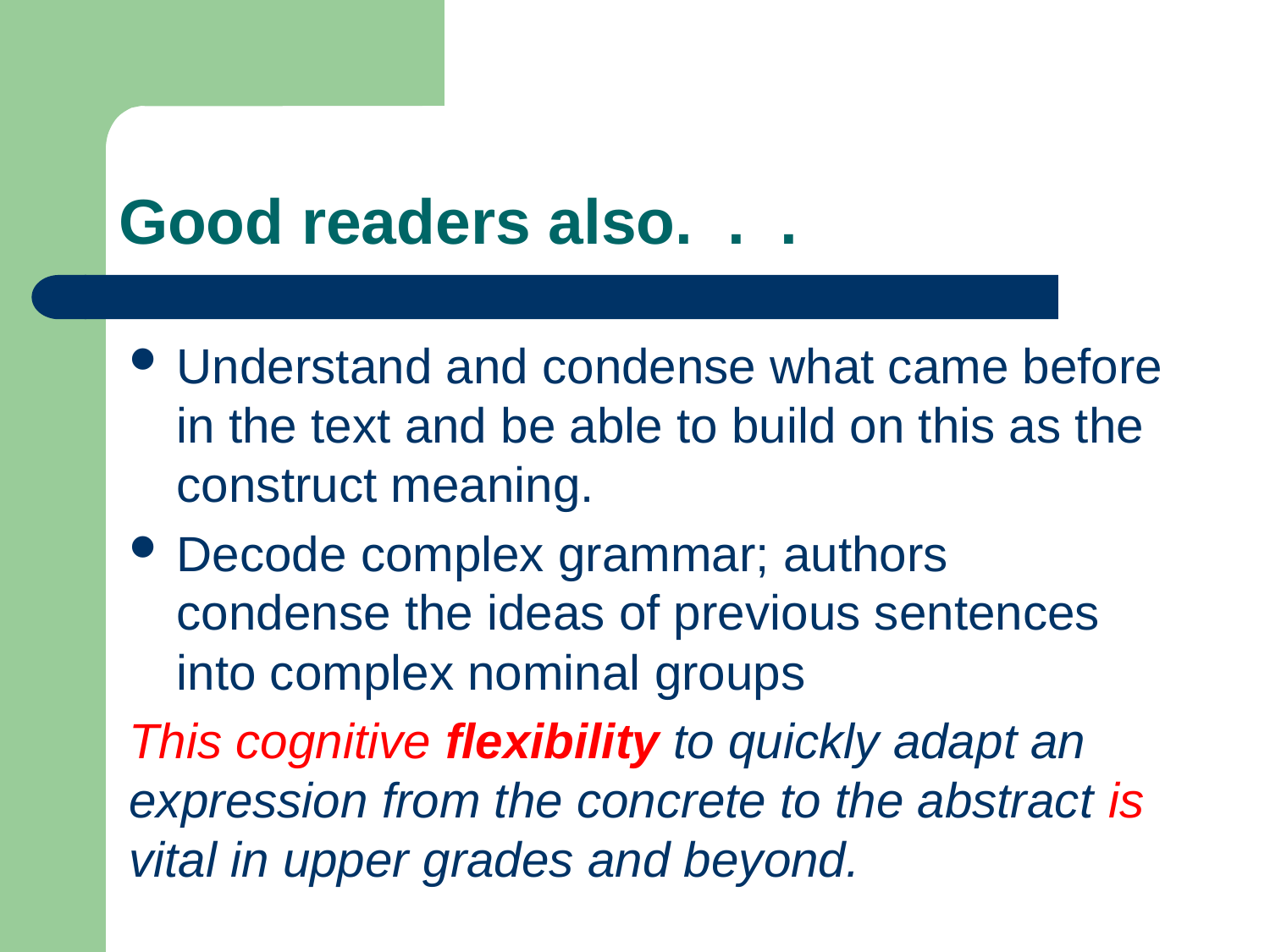

# Good readers also.  .  .
Understand and condense what came before in the text and be able to build on this as the construct meaning.
Decode complex grammar; authors condense the ideas of previous sentences into complex nominal groups
This cognitive flexibility to quickly adapt an expression from the concrete to the abstract is vital in upper grades and beyond.